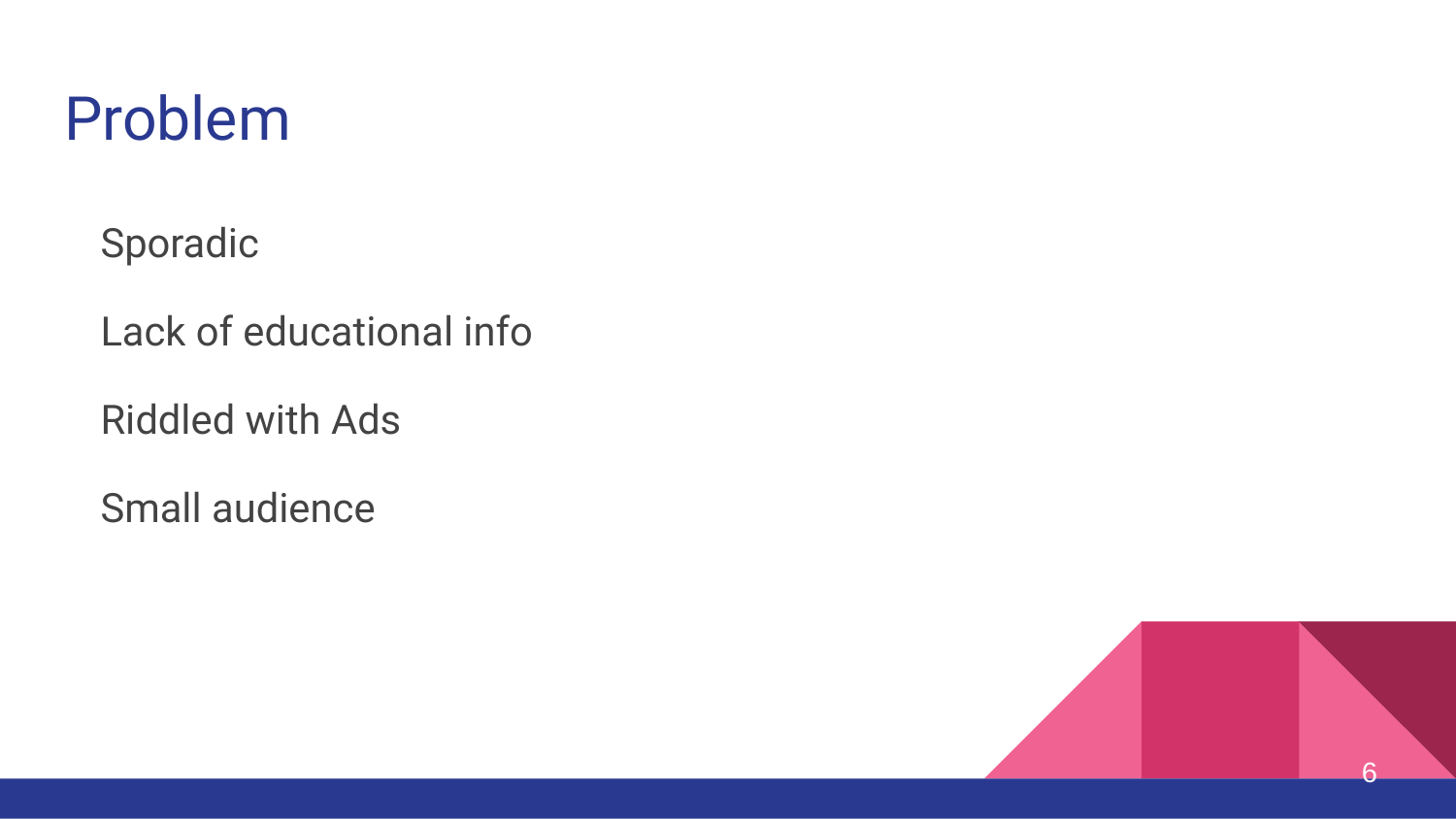

# Problem
Sporadic
Lack of educational info
Riddled with Ads
Small audience
6